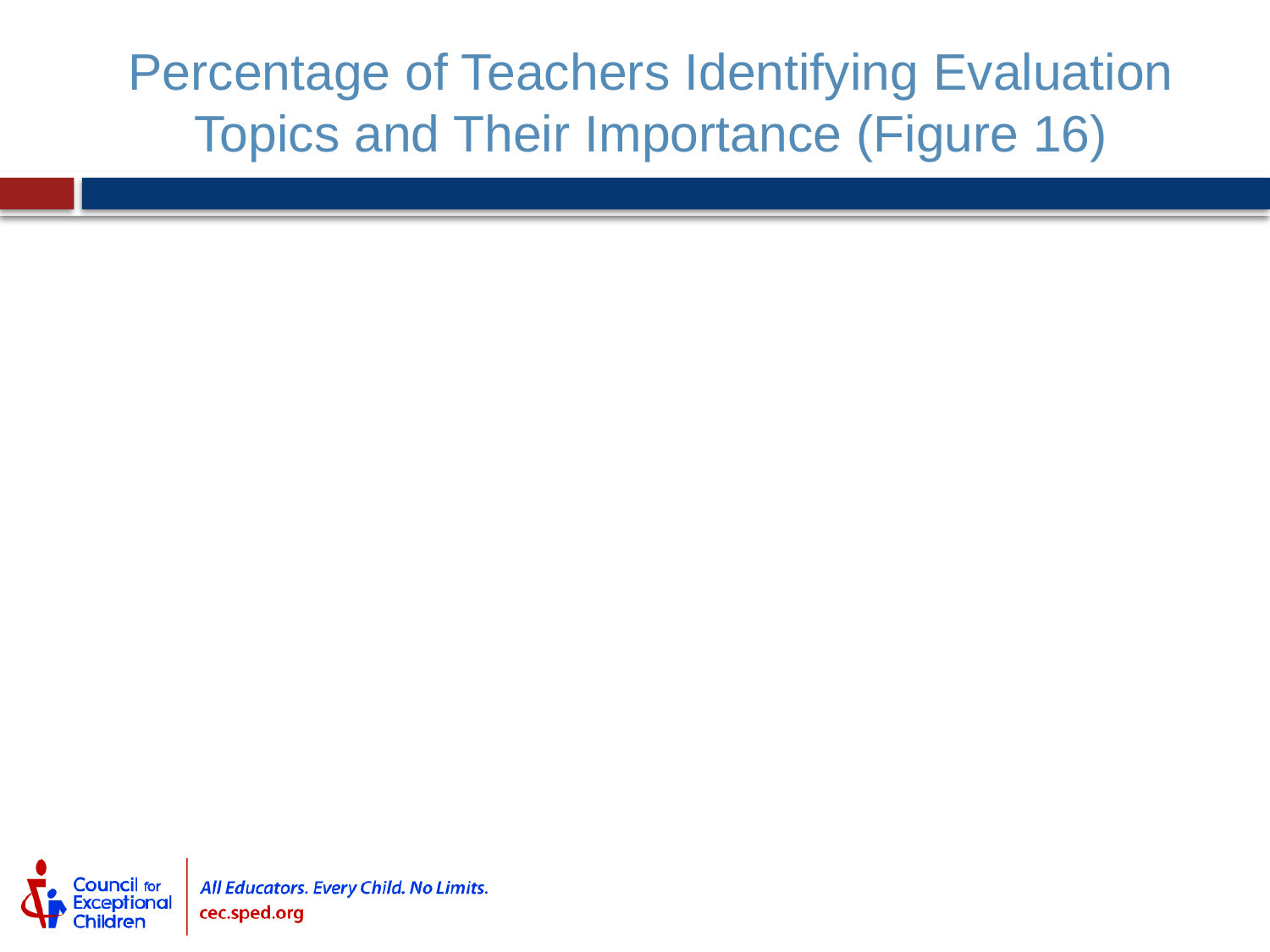

# Percentage of Teachers Identifying Evaluation Topics and Their Importance (Figure 16)